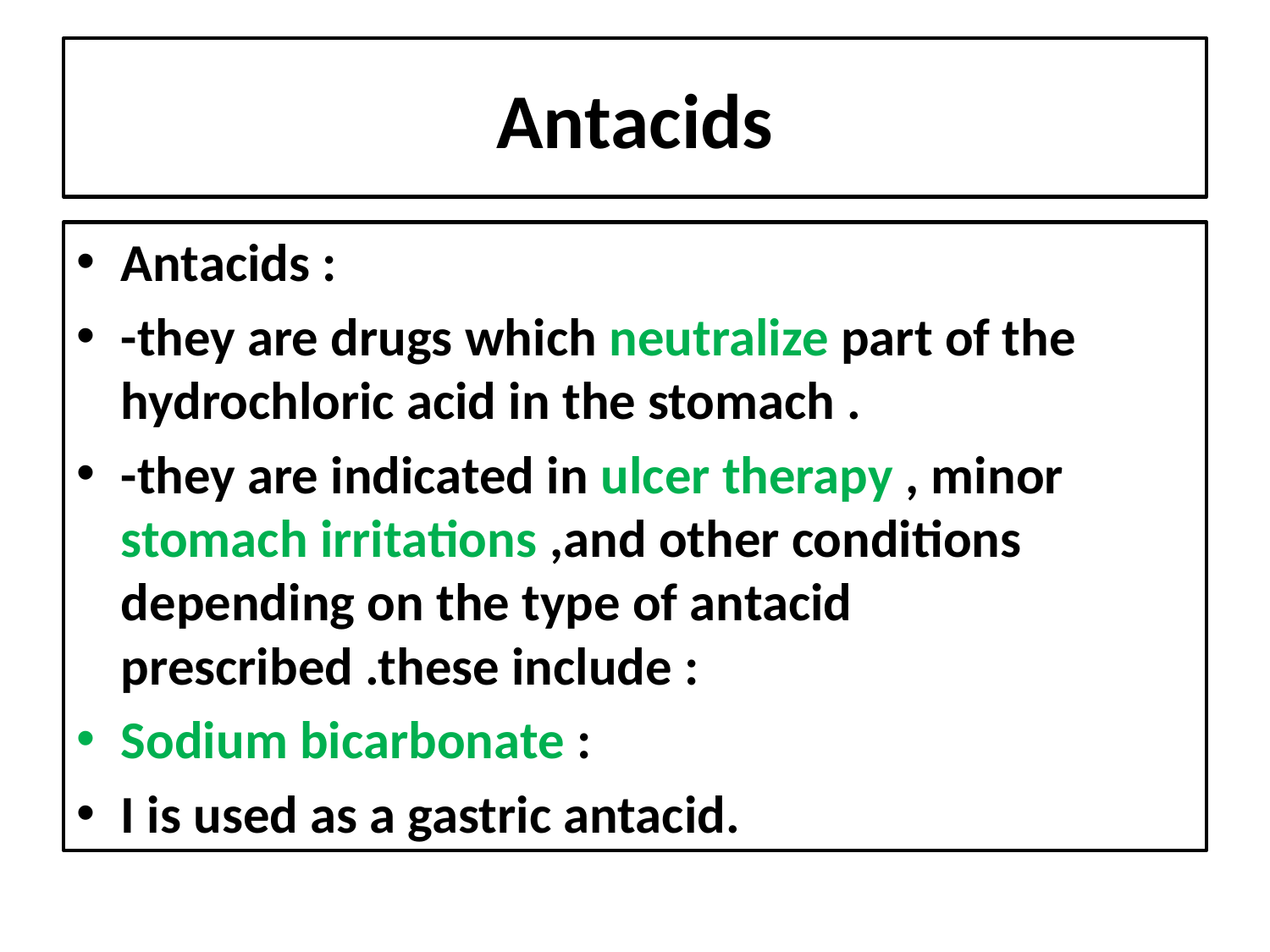

# Antacids
Antacids :
-they are drugs which neutralize part of the hydrochloric acid in the stomach .
-they are indicated in ulcer therapy , minor stomach irritations ,and other conditions depending on the type of antacid prescribed .these include :
Sodium bicarbonate :
I is used as a gastric antacid.